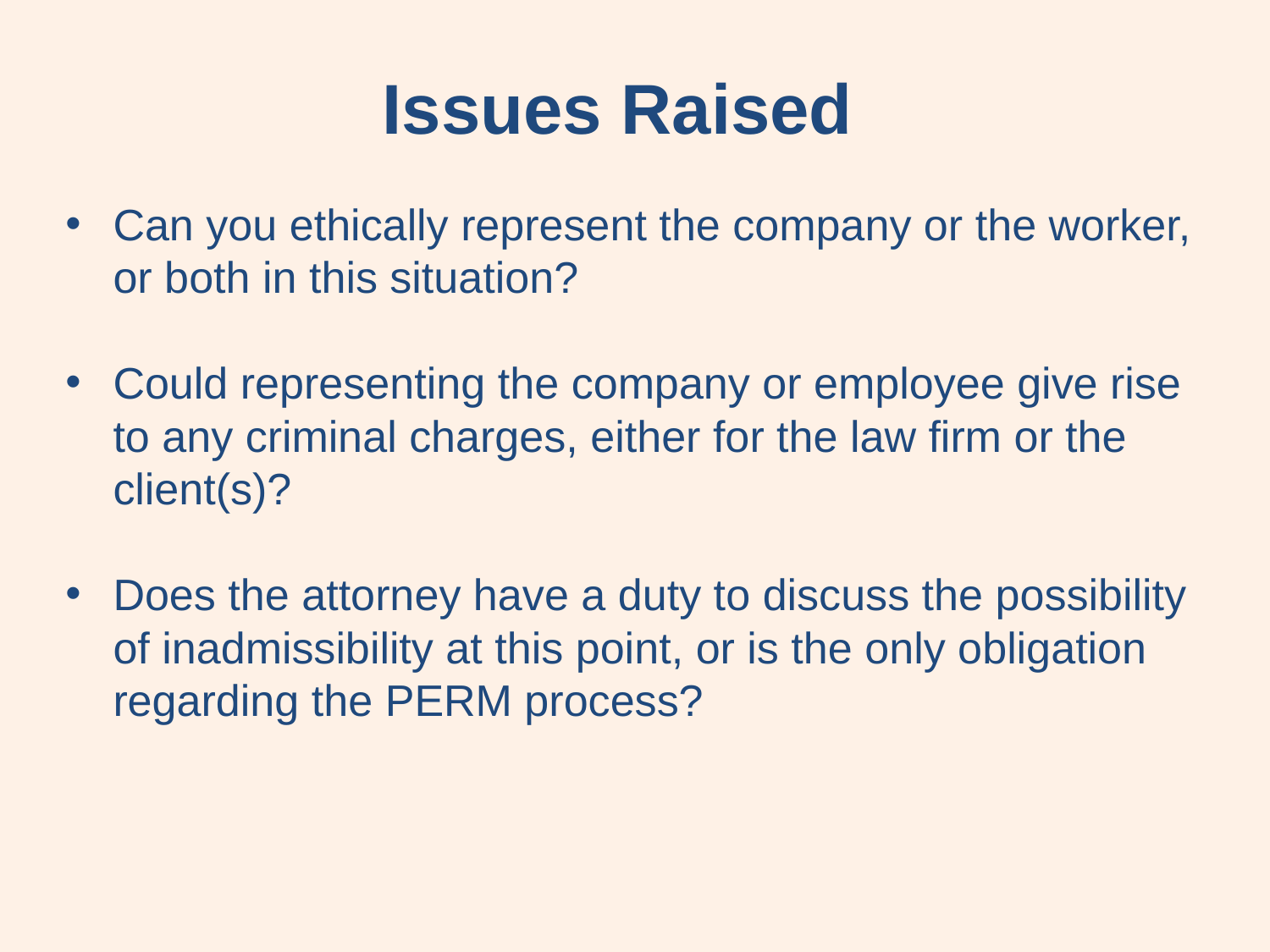

Issues Raised
Can you ethically represent the company or the worker, or both in this situation?

Could representing the company or employee give rise to any criminal charges, either for the law firm or the client(s)?

Does the attorney have a duty to discuss the possibility of inadmissibility at this point, or is the only obligation regarding the PERM process?